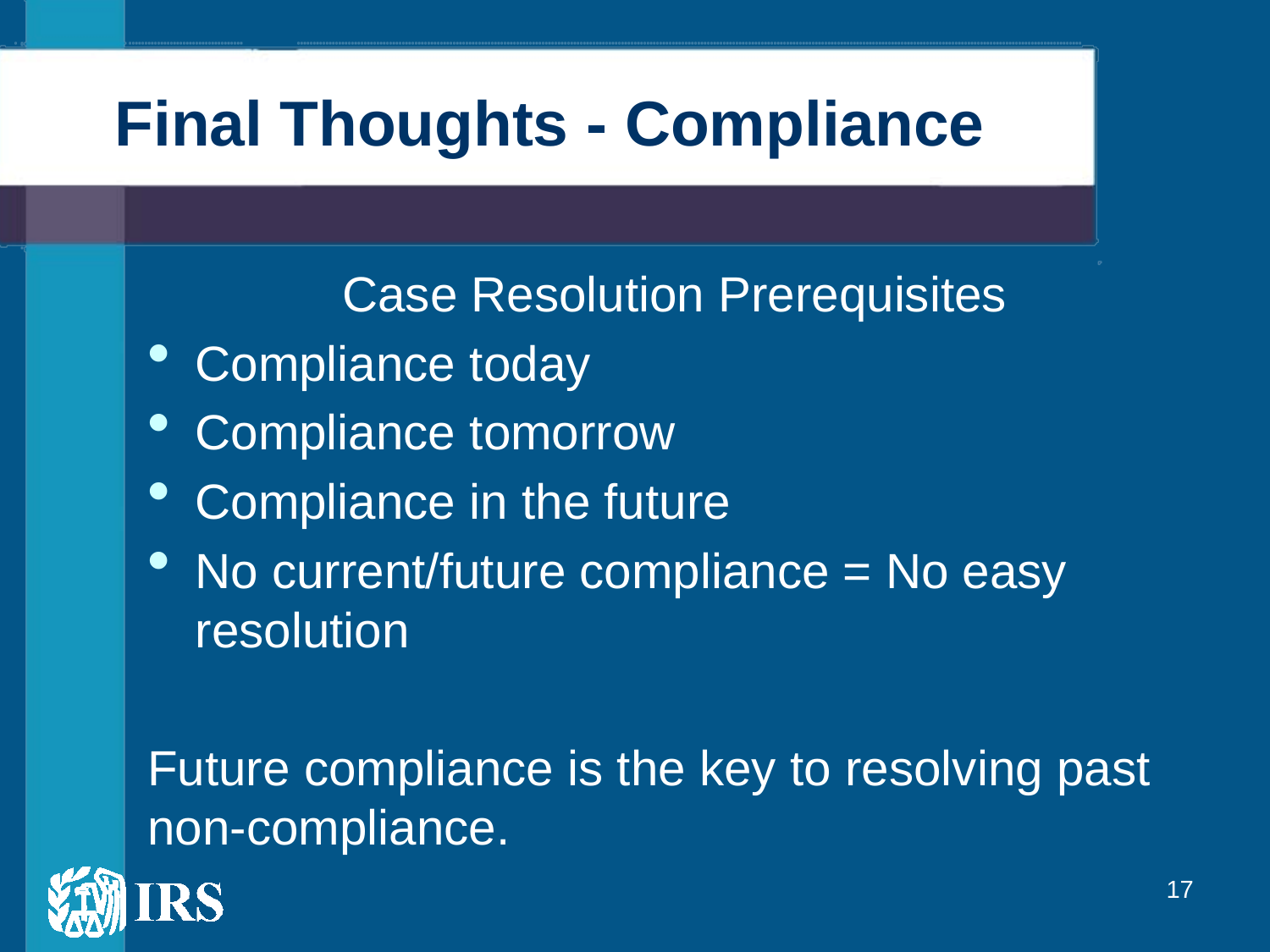

# Final Thoughts - Compliance
Case Resolution Prerequisites
Compliance today
Compliance tomorrow
Compliance in the future
No current/future compliance = No easy resolution

Future compliance is the key to resolving past non-compliance.

17